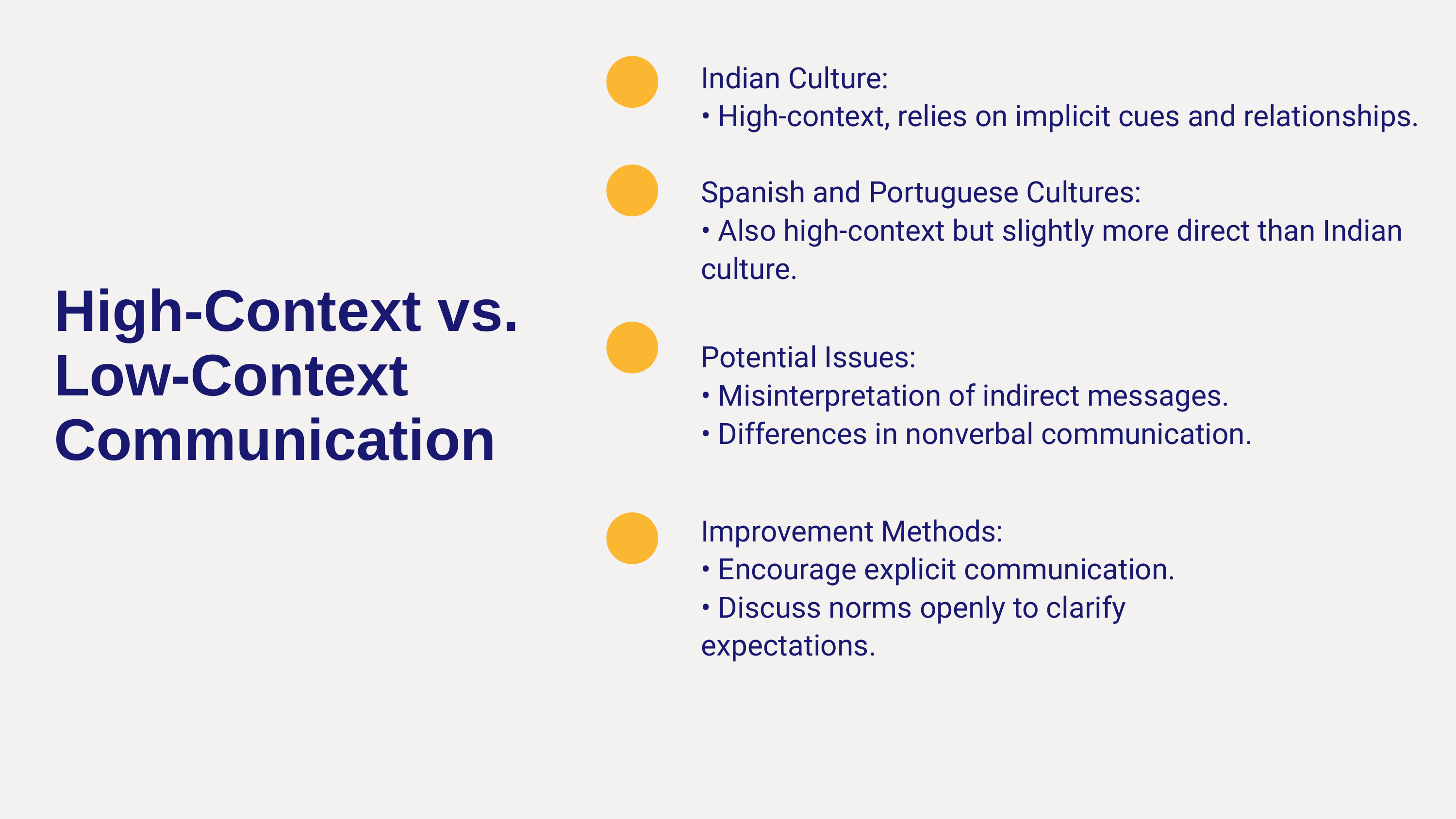

Indian Culture:
• High-context, relies on implicit cues and relationships.

Spanish and Portuguese Cultures:
• Also high-context but slightly more direct than Indian culture.

High-Context vs. Low-Context Communication

Potential Issues:
• Misinterpretation of indirect messages.
• Differences in nonverbal communication.

Improvement Methods:
• Encourage explicit communication.
• Discuss norms openly to clarify expectations.